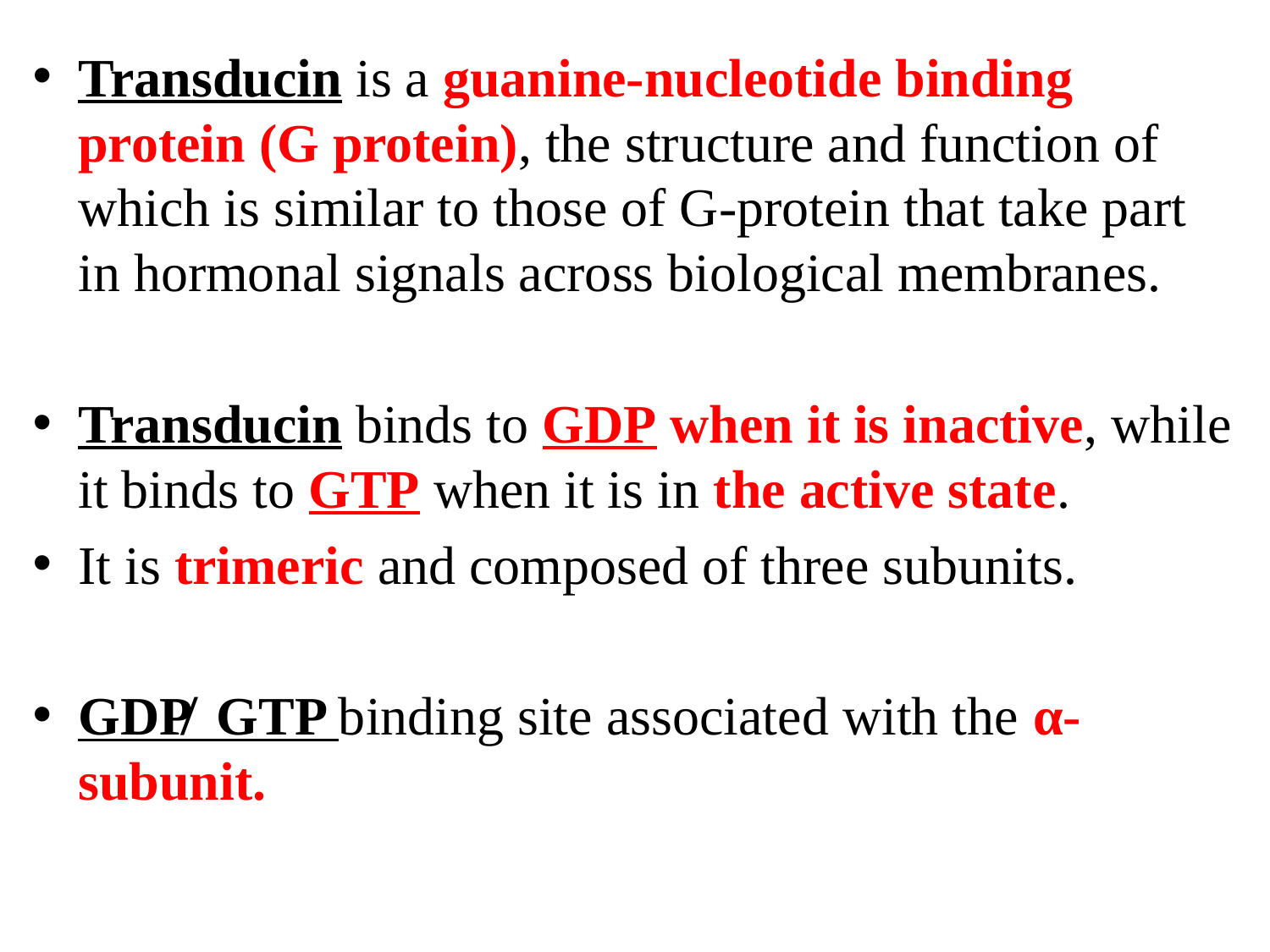

Transducin is a guanine-nucleotide binding protein (G protein), the structure and function of which is similar to those of G-protein that take part in hormonal signals across biological membranes.

Transducin binds to GDP when it is inactive, while it binds to GTP when it is in the active state.
It is trimeric and composed of three subunits.

GDP̸  GTP binding site associated with the α-subunit.